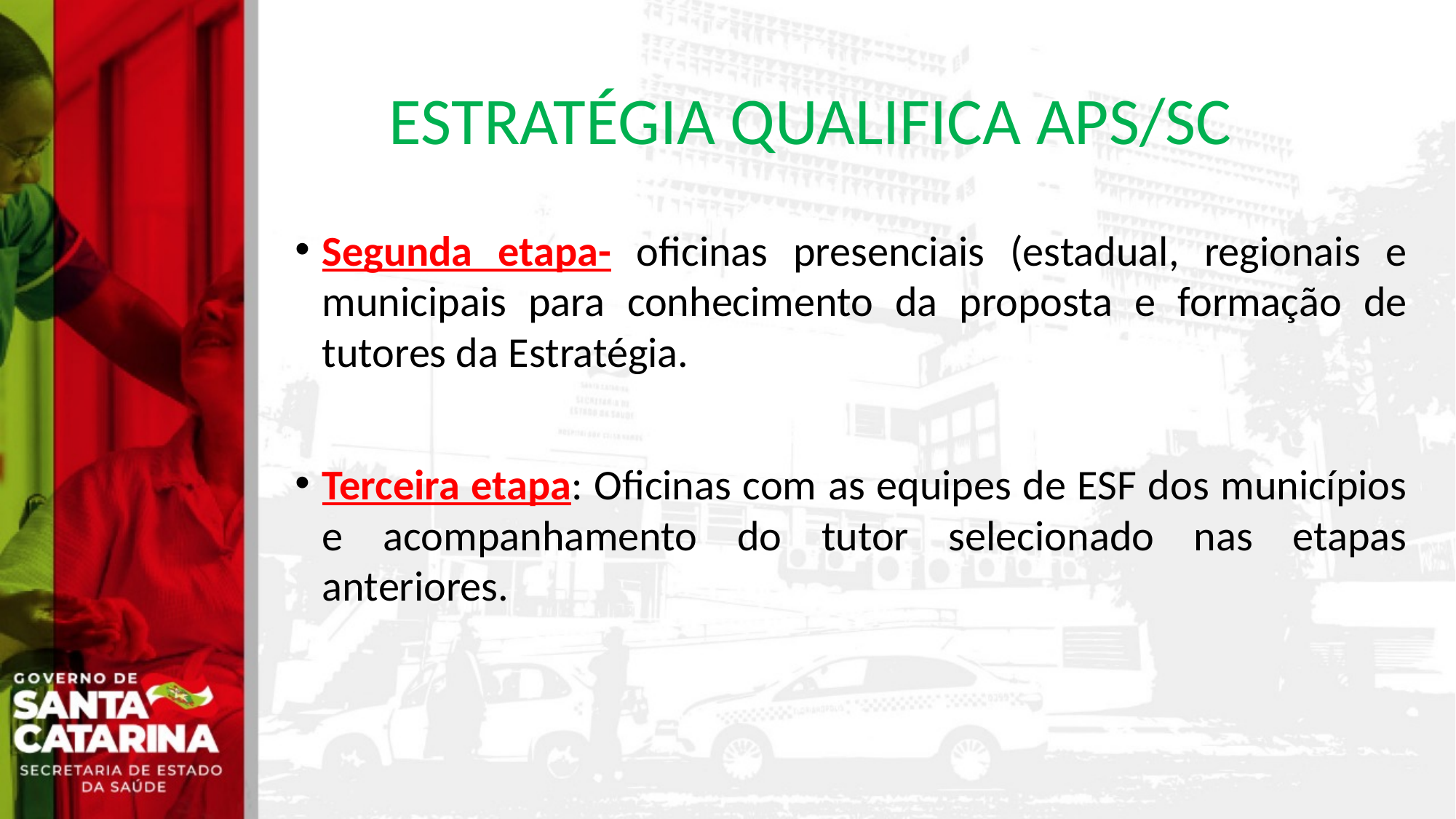

ESTRATÉGIA QUALIFICA APS/SC
Segunda etapa- oficinas presenciais (estadual, regionais e municipais para conhecimento da proposta e formação de tutores da Estratégia.

Terceira etapa: Oficinas com as equipes de ESF dos municípios e acompanhamento do tutor selecionado nas etapas anteriores.